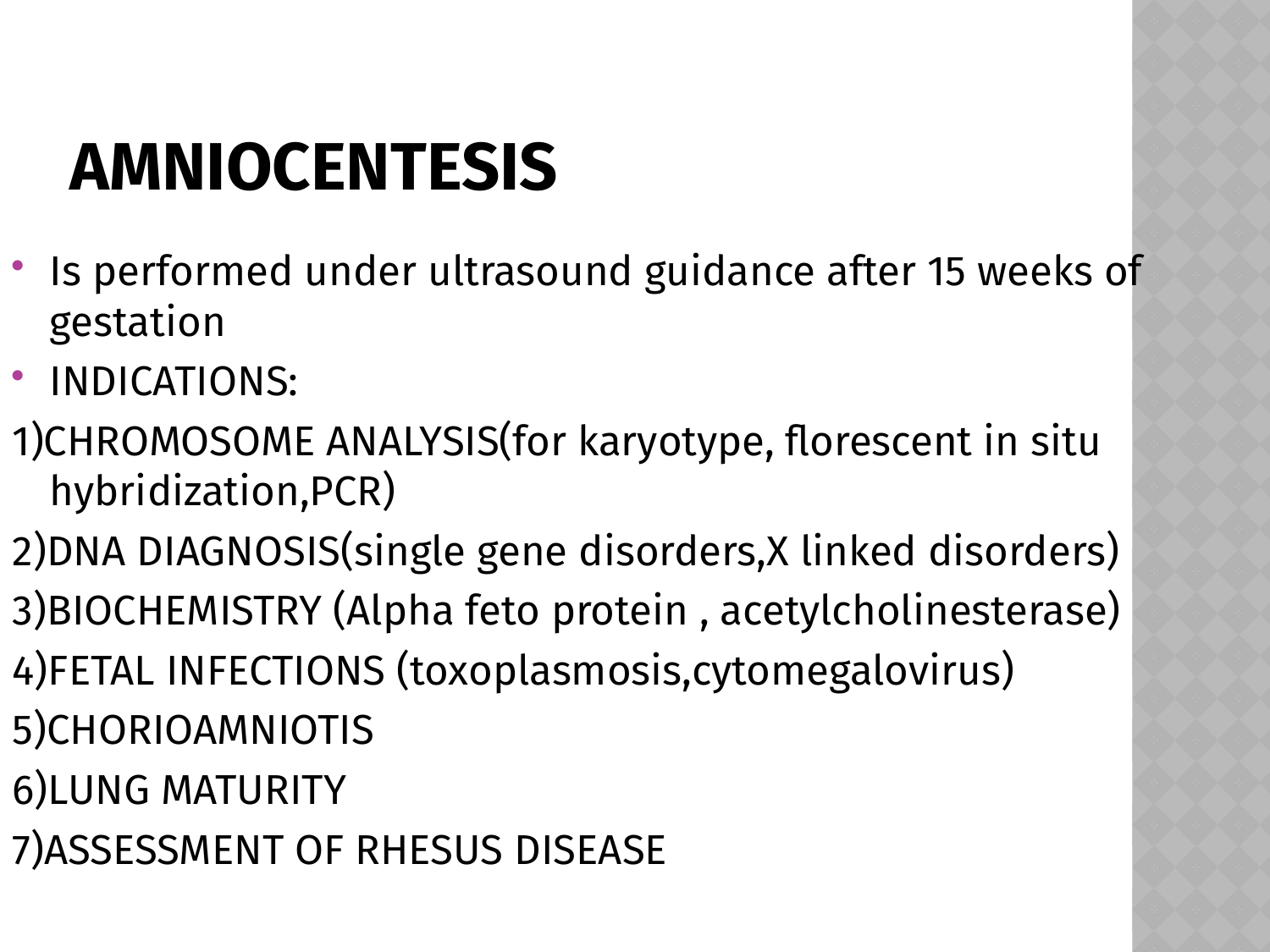

# AMNIOCENTESIS
Is performed under ultrasound guidance after 15 weeks of gestation
INDICATIONS:
1)CHROMOSOME ANALYSIS(for karyotype, florescent in situ hybridization,PCR)
2)DNA DIAGNOSIS(single gene disorders,X linked disorders)
3)BIOCHEMISTRY (Alpha feto protein , acetylcholinesterase)
4)FETAL INFECTIONS (toxoplasmosis,cytomegalovirus)
5)CHORIOAMNIOTIS
6)LUNG MATURITY
7)ASSESSMENT OF RHESUS DISEASE